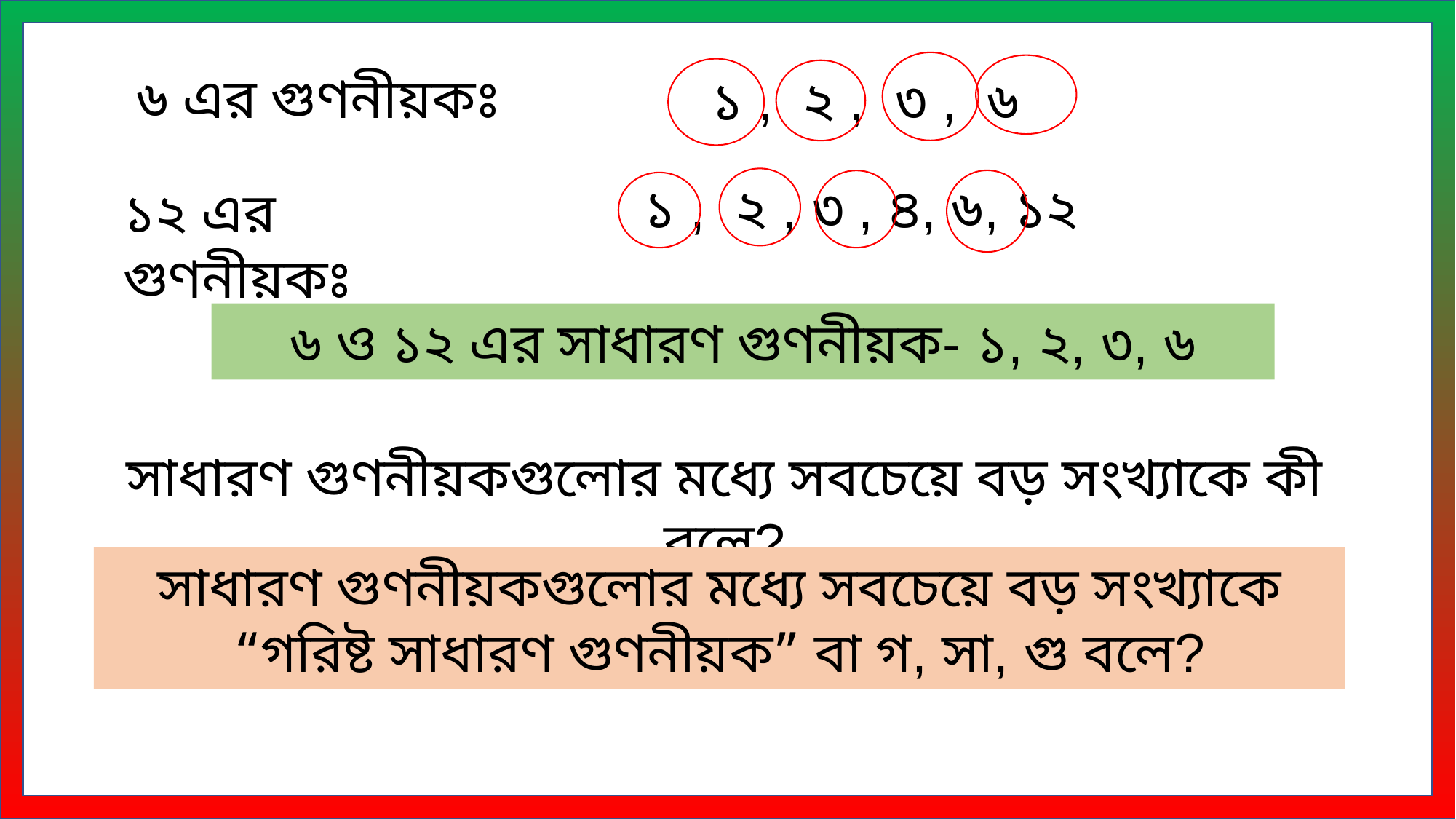

৬ এর গুণনীয়কঃ

১ ,  ২ ,  ৩ ,  ৬

 ১ ,  ২ , ৩ , ৪, ৬, ১২

১২ এর গুণনীয়কঃ

৬ ও ১২ এর সাধারণ গুণনীয়ক- ১, ২, ৩, ৬
সাধারণ গুণনীয়কগুলোর মধ্যে সবচেয়ে বড় সংখ্যাকে কী বলে?
সাধারণ গুণনীয়কগুলোর মধ্যে সবচেয়ে বড় সংখ্যাকে “গরিষ্ট সাধারণ গুণনীয়ক” বা গ, সা, গু বলে?